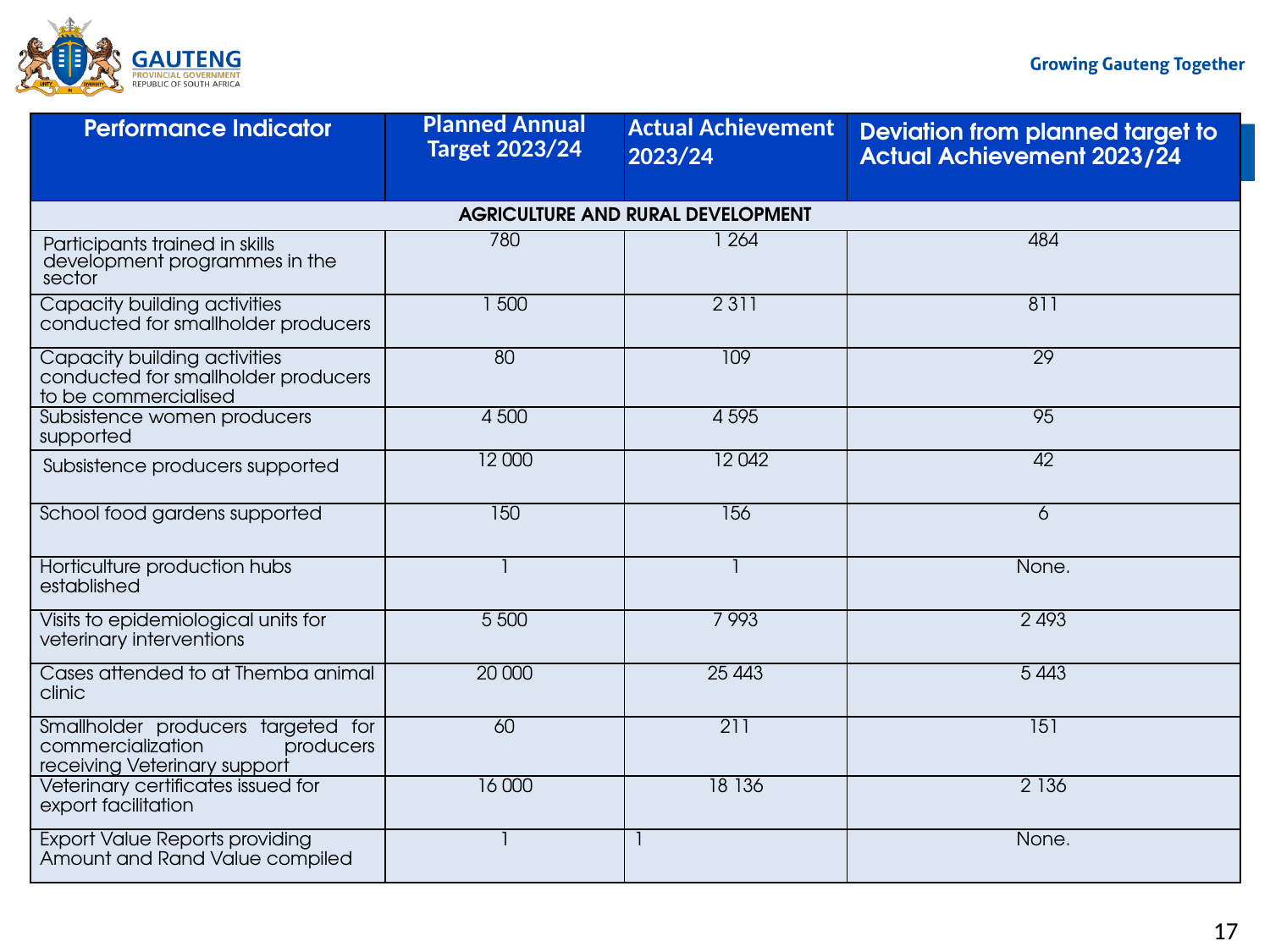

| Performance Indicator | Planned Annual Target 2023/24 | Actual Achievement 2023/24 | Deviation from planned target to Actual Achievement 2023/24 |
| --- | --- | --- | --- |
| AGRICULTURE AND RURAL DEVELOPMENT |  |  |  |
| Participants trained in skills development programmes in the sector | 780 | 1 264 | 484 |
| Capacity building activities conducted for smallholder producers | 1 500 | 2 311 | 811 |
| Capacity building activities conducted for smallholder producers to be commercialised | 80 | 109 | 29 |
| Subsistence women producers supported | 4 500 | 4 595 | 95 |
| Subsistence producers supported | 12 000 | 12 042 | 42 |
| School food gardens supported | 150 | 156 | 6 |
| Horticulture production hubs established | 1 | 1 | None. |
| Visits to epidemiological units for veterinary interventions | 5 500 | 7 993 | 2 493 |
| Cases attended to at Themba animal clinic | 20 000 | 25 443 | 5 443 |
| Smallholder producers targeted for commercialization producers receiving Veterinary support | 60 | 211 | 151 |
| Veterinary certificates issued for export facilitation | 16 000 | 18 136 | 2 136 |
| Export Value Reports providing Amount and Rand Value compiled | 1 | 1 | None. |
#
17